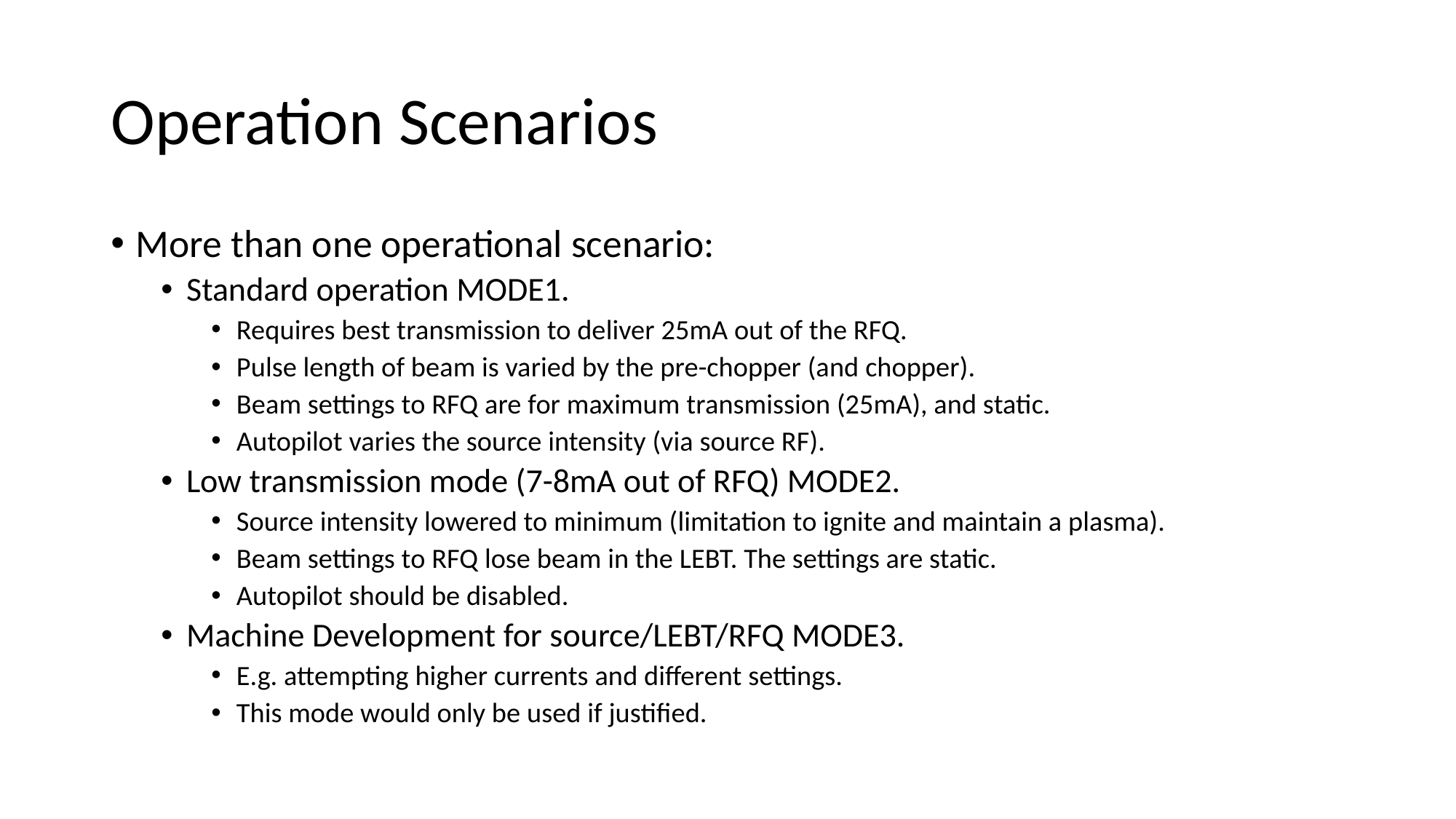

# Operation Scenarios
More than one operational scenario:
Standard operation MODE1.
Requires best transmission to deliver 25mA out of the RFQ.
Pulse length of beam is varied by the pre-chopper (and chopper).
Beam settings to RFQ are for maximum transmission (25mA), and static.
Autopilot varies the source intensity (via source RF).
Low transmission mode (7-8mA out of RFQ) MODE2.
Source intensity lowered to minimum (limitation to ignite and maintain a plasma).
Beam settings to RFQ lose beam in the LEBT. The settings are static.
Autopilot should be disabled.
Machine Development for source/LEBT/RFQ MODE3.
E.g. attempting higher currents and different settings.
This mode would only be used if justified.